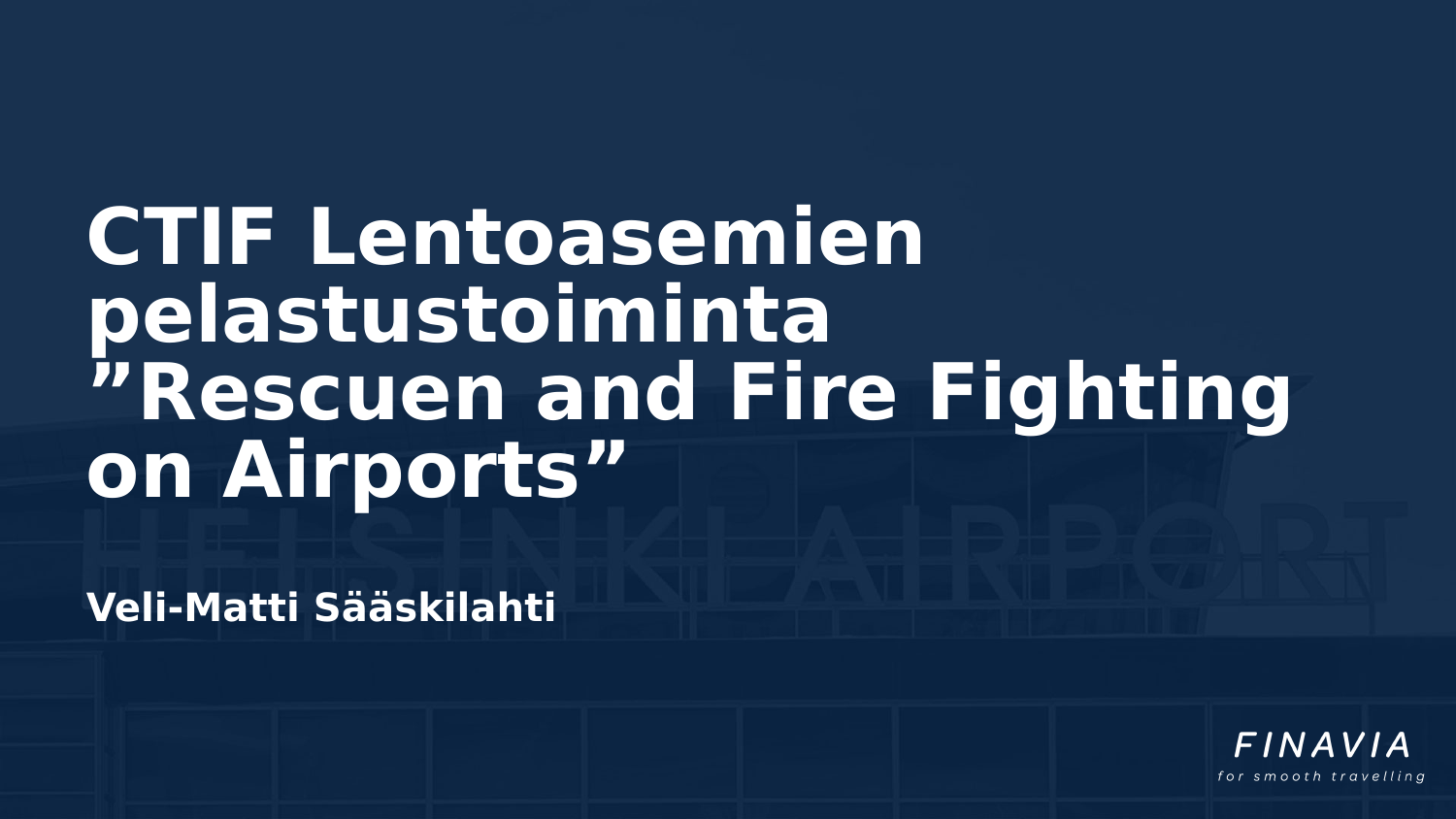

# CTIF Lentoasemien pelastustoiminta ”Rescuen and Fire Fighting on Airports” Veli-Matti Sääskilahti